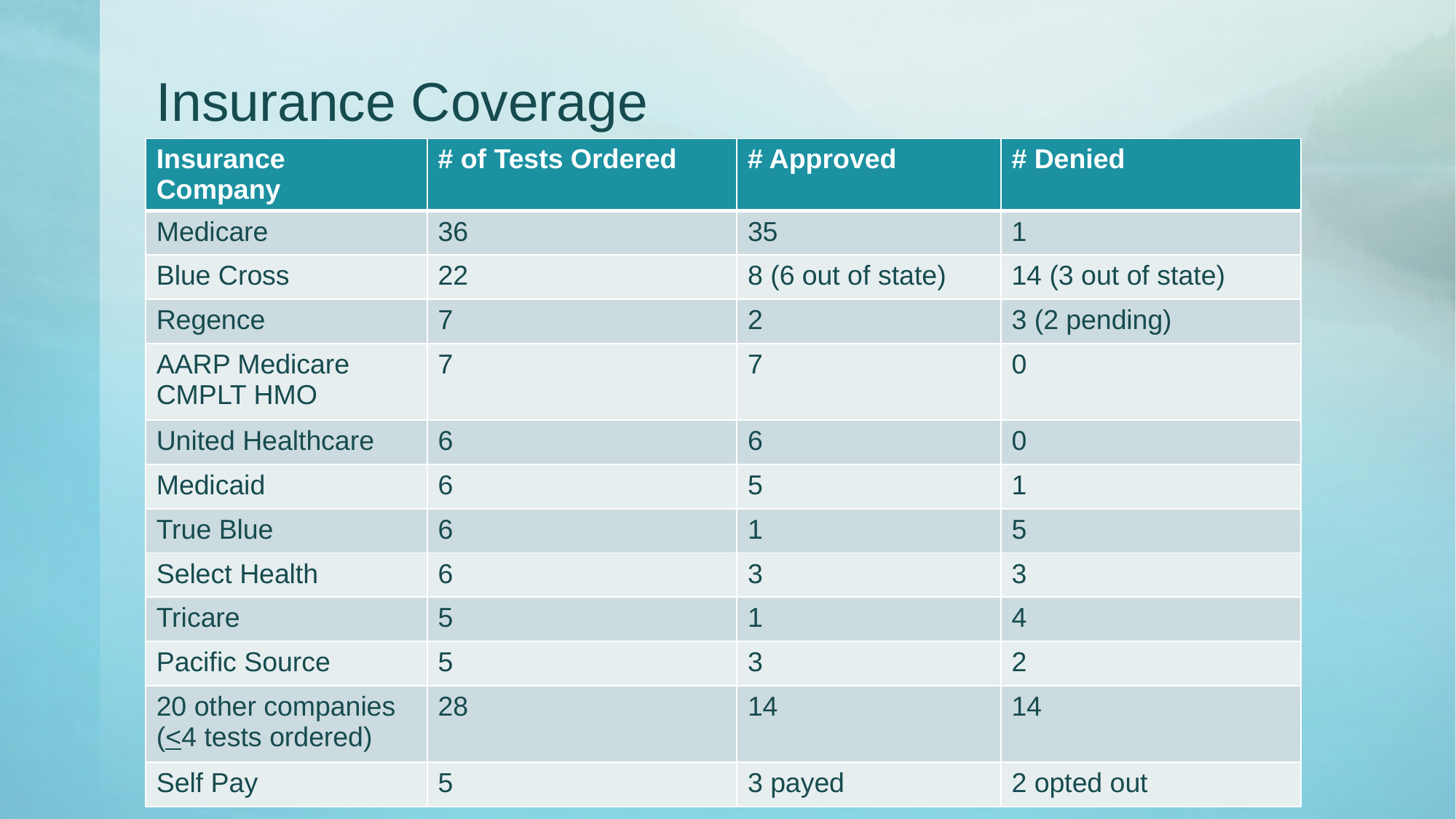

# Insurance Coverage
| Insurance Company | # of Tests Ordered | # Approved | # Denied |
| --- | --- | --- | --- |
| Medicare | 36 | 35 | 1 |
| Blue Cross | 22 | 8 (6 out of state) | 14 (3 out of state) |
| Regence | 7 | 2 | 3 (2 pending) |
| AARP Medicare CMPLT HMO | 7 | 7 | 0 |
| United Healthcare | 6 | 6 | 0 |
| Medicaid | 6 | 5 | 1 |
| True Blue | 6 | 1 | 5 |
| Select Health | 6 | 3 | 3 |
| Tricare | 5 | 1 | 4 |
| Pacific Source | 5 | 3 | 2 |
| 20 other companies (<4 tests ordered) | 28 | 14 | 14 |
| Self Pay | 5 | 3 payed | 2 opted out |